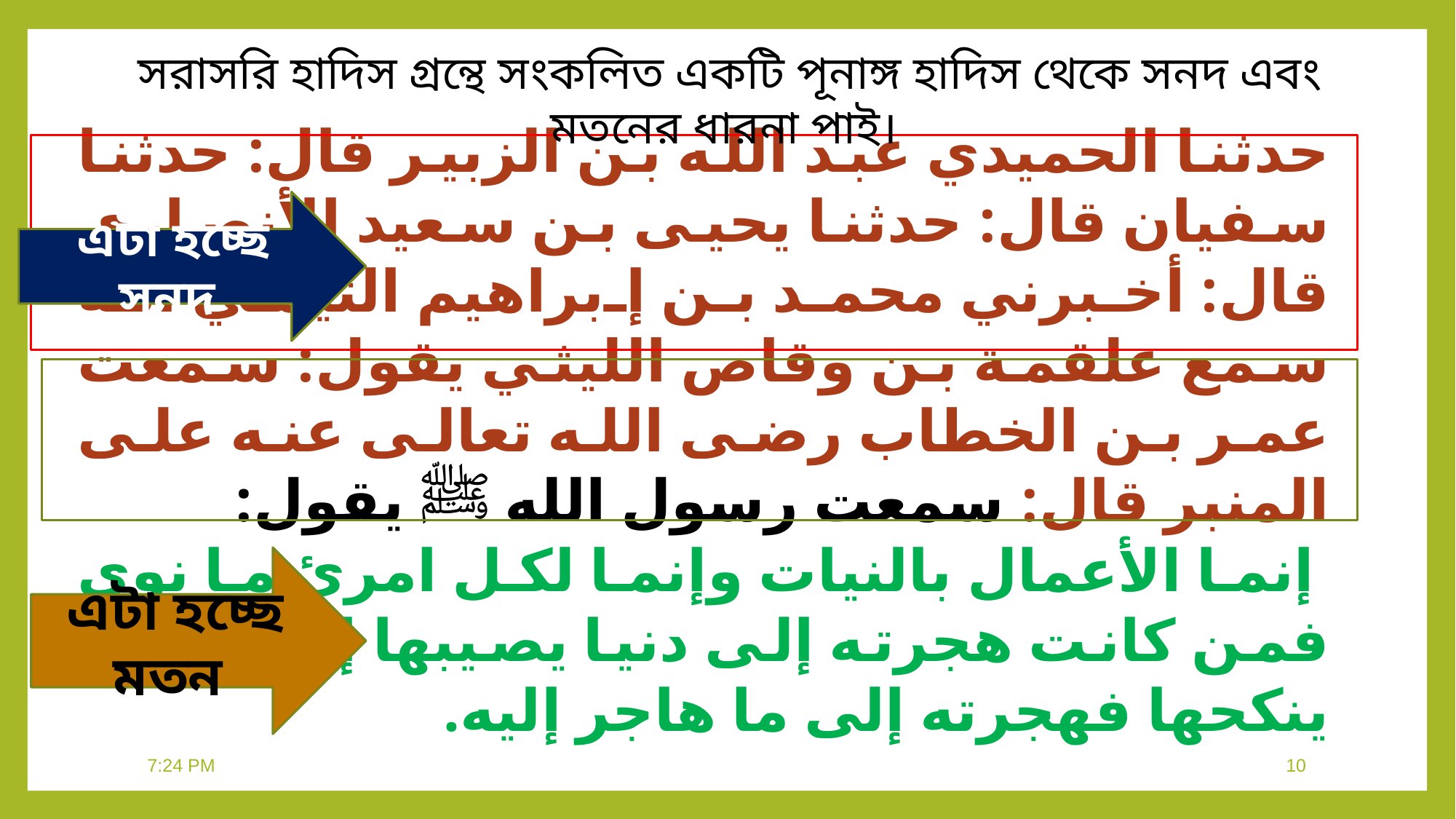

সরাসরি হাদিস গ্রন্থে সংকলিত একটি পূনাঙ্গ হাদিস থেকে সনদ এবং মতনের ধারনা পাই।
حدثنا الحميدي عبد الله بن الزبير قال: حدثنا سفيان قال: حدثنا يحيى بن سعيد الأنصارى قال: أخبرني محمد بن إبراهيم التيمي أنه سمع علقمة بن وقاص الليثي يقول: سمعت عمر بن الخطاب رضى الله تعالى عنه على المنبر قال: سمعت رسول الله ﷺ يقول:
 إنما الأعمال بالنيات وإنما لكل امرئ ما نوى فمن كانت هجرته إلى دنيا يصيبها إلى امرأة ينكحها فهجرته إلى ما هاجر إليه.

এটা হচ্ছে সনদ

এটা হচ্ছে মতন
7:24 PM
10